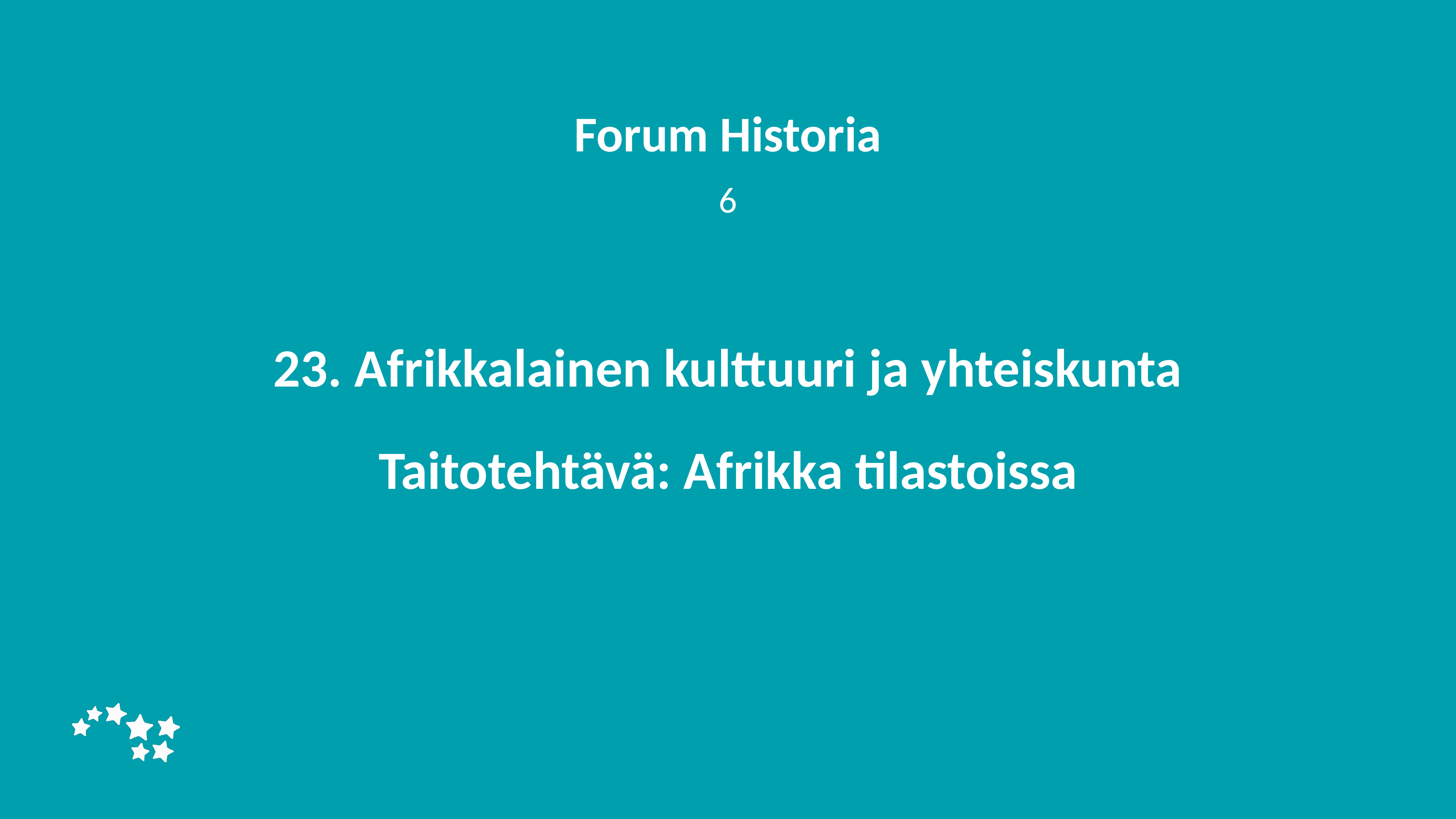

Forum Historia
6
# 23. Afrikkalainen kulttuuri ja yhteiskunta
Taitotehtävä: Afrikka tilastoissa